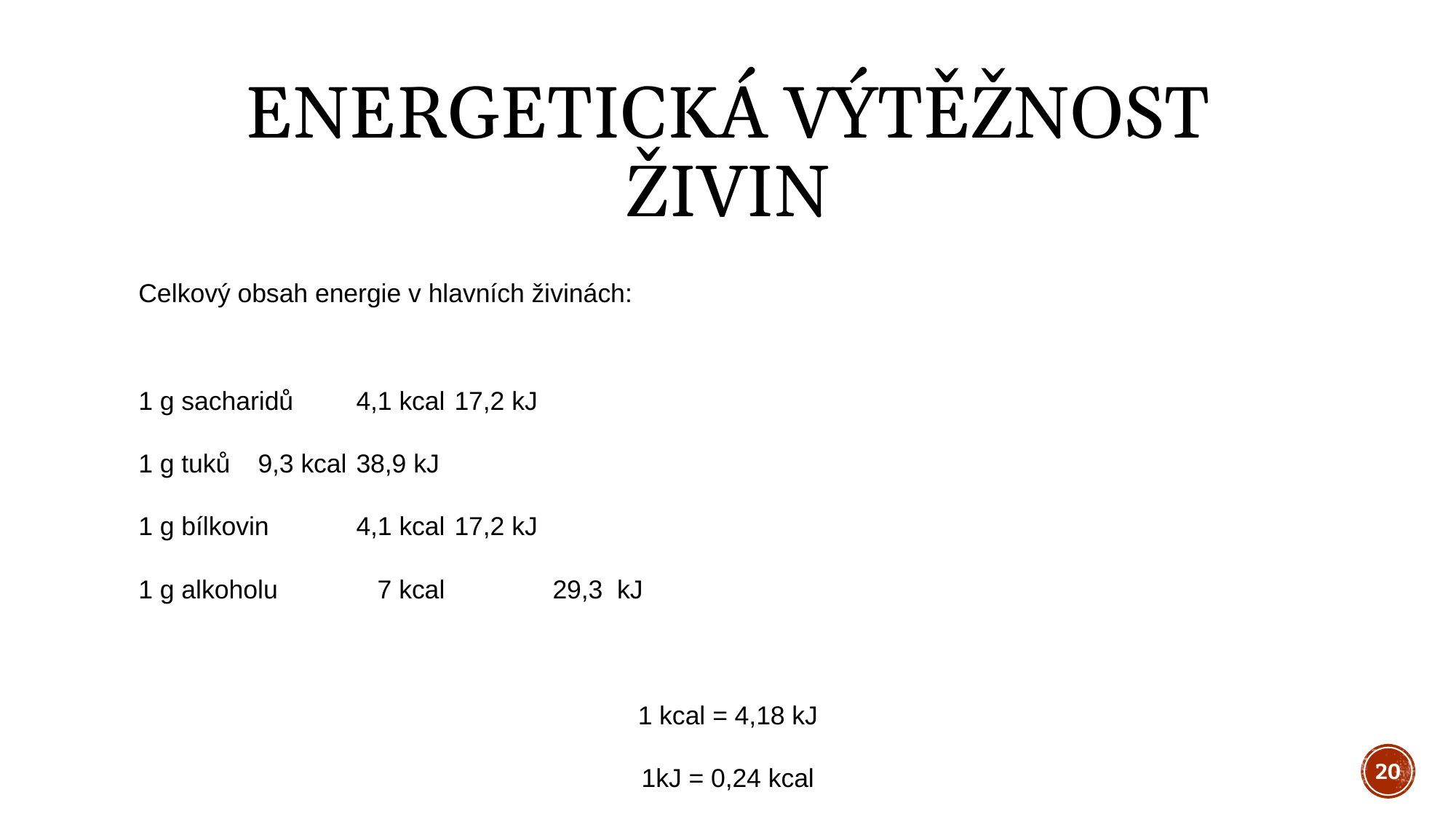

# Energetická výtěžnost živin
Celkový obsah energie v hlavních živinách:

1 g sacharidů				4,1 kcal		17,2 kJ
1 g tuků					9,3 kcal		38,9 kJ
1 g bílkovin				4,1 kcal		17,2 kJ
1 g alkoholu 				   7 kcal   	29,3  kJ

1 kcal = 4,18 kJ
1kJ = 0,24 kcal

20